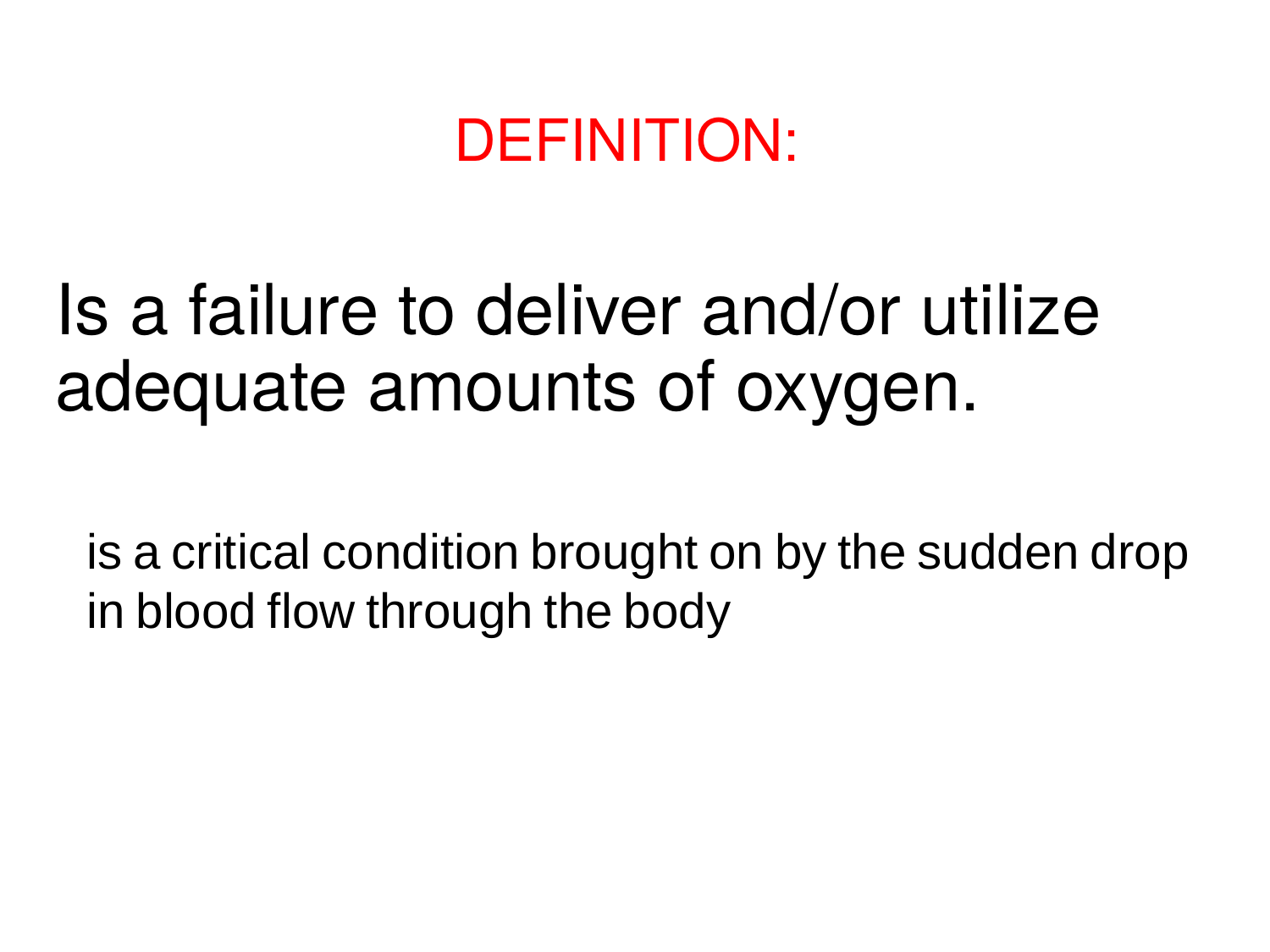

# DEFINITION:

Is a failure to deliver and/or utilize adequate amounts of oxygen.

is a critical condition brought on by the sudden drop in blood flow through the body